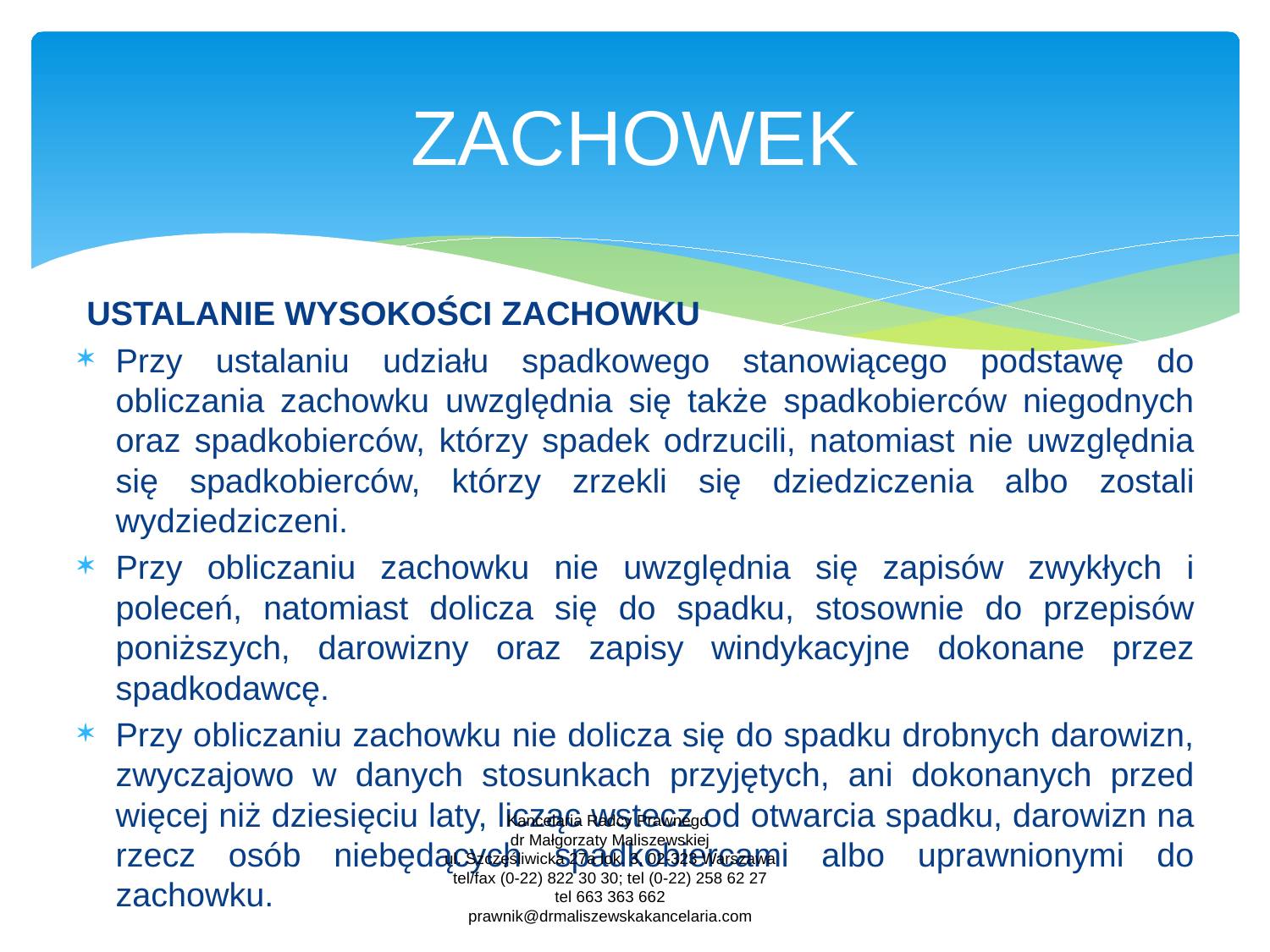

# ZACHOWEK
USTALANIE WYSOKOŚCI ZACHOWKU
Przy ustalaniu udziału spadkowego stanowiącego podstawę do obliczania zachowku uwzględnia się także spadkobierców niegodnych oraz spadkobierców, którzy spadek odrzucili, natomiast nie uwzględnia się spadkobierców, którzy zrzekli się dziedziczenia albo zostali wydziedziczeni.
Przy obliczaniu zachowku nie uwzględnia się zapisów zwykłych i poleceń, natomiast dolicza się do spadku, stosownie do przepisów poniższych, darowizny oraz zapisy windykacyjne dokonane przez spadkodawcę.
Przy obliczaniu zachowku nie dolicza się do spadku drobnych darowizn, zwyczajowo w danych stosunkach przyjętych, ani dokonanych przed więcej niż dziesięciu laty, licząc wstecz od otwarcia spadku, darowizn na rzecz osób niebędących spadkobiercami albo uprawnionymi do zachowku.

Kancelaria Radcy Prawnego
dr Małgorzaty Maliszewskiej
ul. Szczęśliwicka 27a lok. 3, 02-323 Warszawa
tel/fax (0-22) 822 30 30; tel (0-22) 258 62 27
tel 663 363 662
prawnik@drmaliszewskakancelaria.com